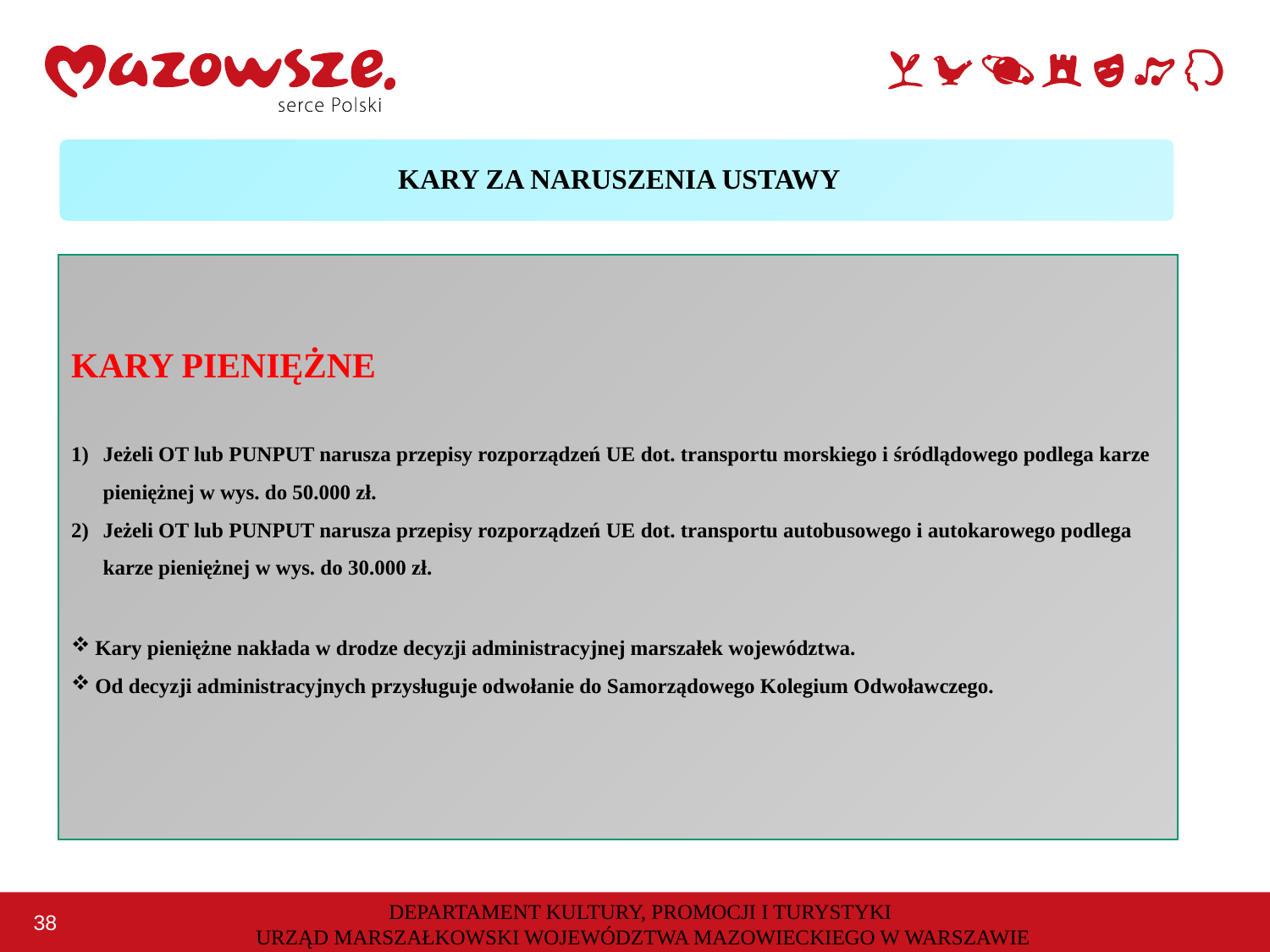

KARY ZA NARUSZENIA USTAWY

KARY PIENIĘŻNE

Jeżeli OT lub PUNPUT narusza przepisy rozporządzeń UE dot. transportu morskiego i śródlądowego podlega karze pieniężnej w wys. do 50.000 zł.
Jeżeli OT lub PUNPUT narusza przepisy rozporządzeń UE dot. transportu autobusowego i autokarowego podlega karze pieniężnej w wys. do 30.000 zł.

Kary pieniężne nakłada w drodze decyzji administracyjnej marszałek województwa.
Od decyzji administracyjnych przysługuje odwołanie do Samorządowego Kolegium Odwoławczego.

DEPARTAMENT KULTURY, PROMOCJI I TURYSTYKI
URZĄD MARSZAŁKOWSKI WOJEWÓDZTWA MAZOWIECKIEGO W WARSZAWIE
38